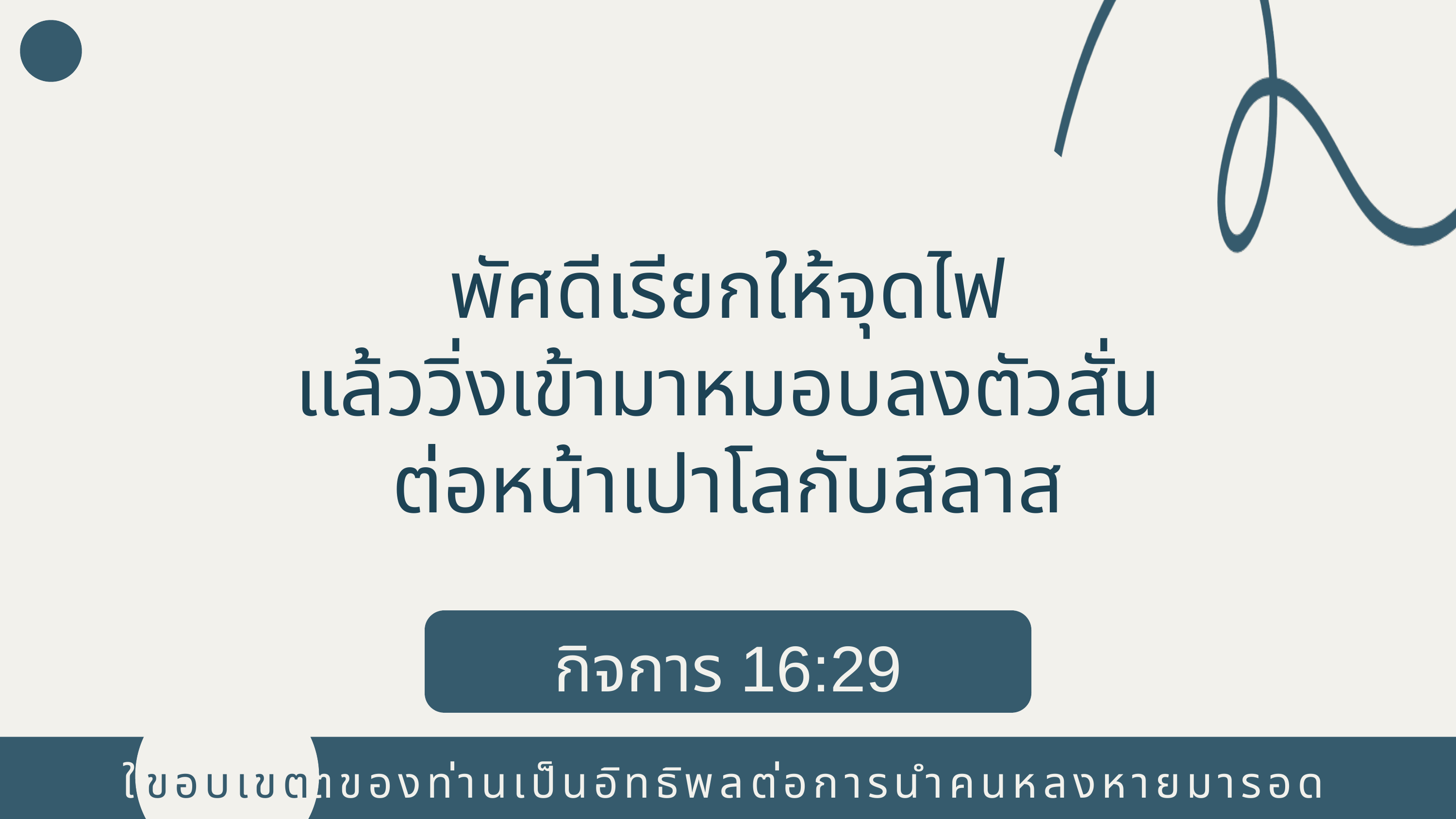

พัศดีเรียกให้จุดไฟ
แล้ววิ่งเข้ามาหมอบลงตัวสั่น
ต่อหน้าเปาโลกับสิลาส

กิจการ 16:29

ขอบเขต
ใช้ขอบเขตของท่านเป็นอิทธิพลต่อการนำคนหลงหายมารอด